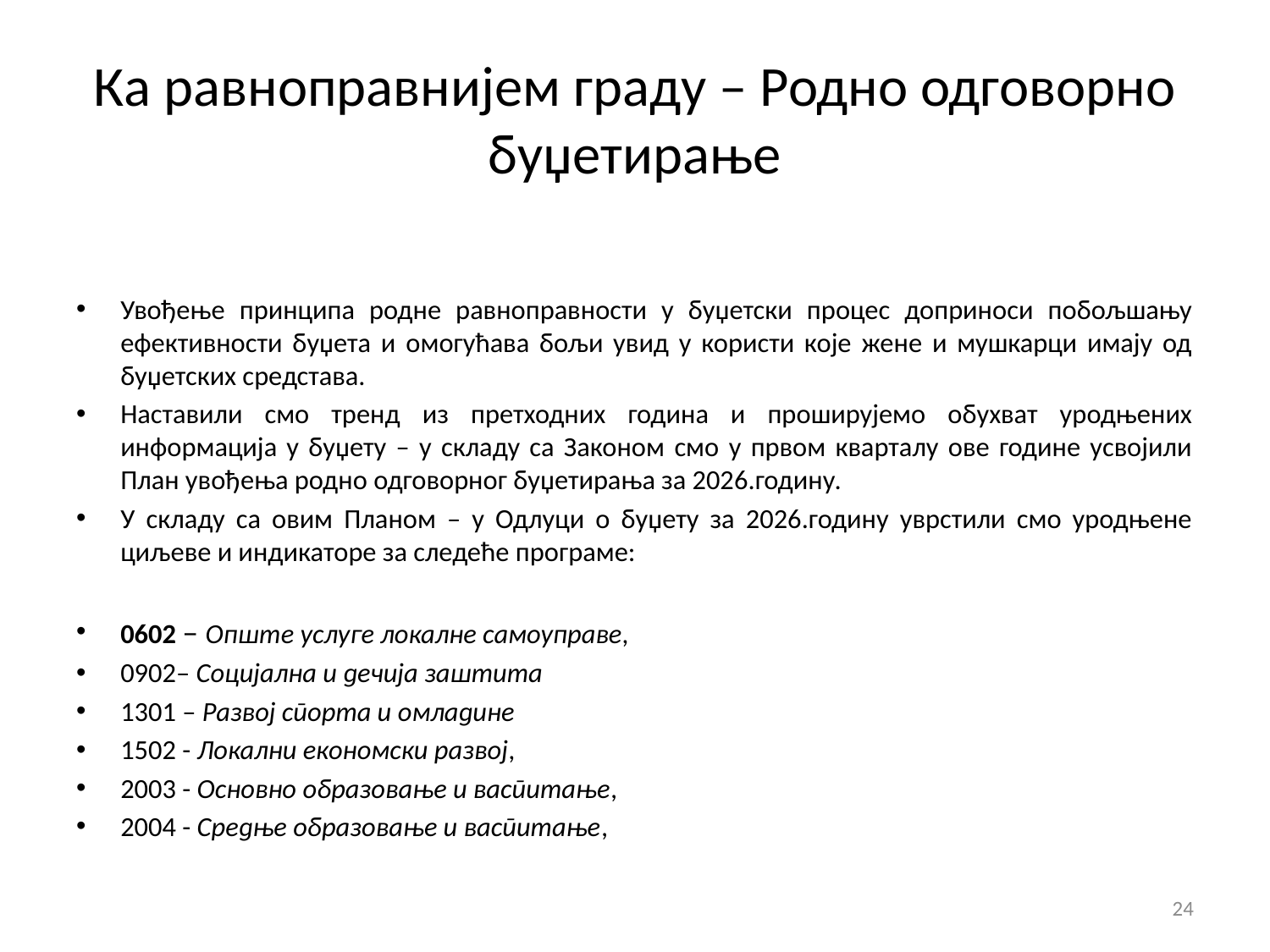

# Ка равноправнијем граду – Родно одговорно буџетирање
Увођење принципа родне равноправности у буџетски процес доприноси побољшању ефективности буџета и омогућава бољи увид у користи које жене и мушкарци имају од буџетских средстава.
Наставили смо тренд из претходних година и проширујемо обухват уродњених информација у буџету – у складу са Законом смо у првом кварталу ове године усвојили План увођења родно одговорног буџетирања за 2026.годину.
У складу са овим Планом – у Одлуци о буџету за 2026.годину уврстили смо уродњене циљеве и индикаторе за следеће програме:

0602 – Опште услуге локалне самоуправе,
0902– Социјална и дечија заштита
1301 – Развој спорта и омладине
1502 - Локални економски развој,
2003 - Основно образовање и васпитање,
2004 - Средње образовање и васпитање,

24